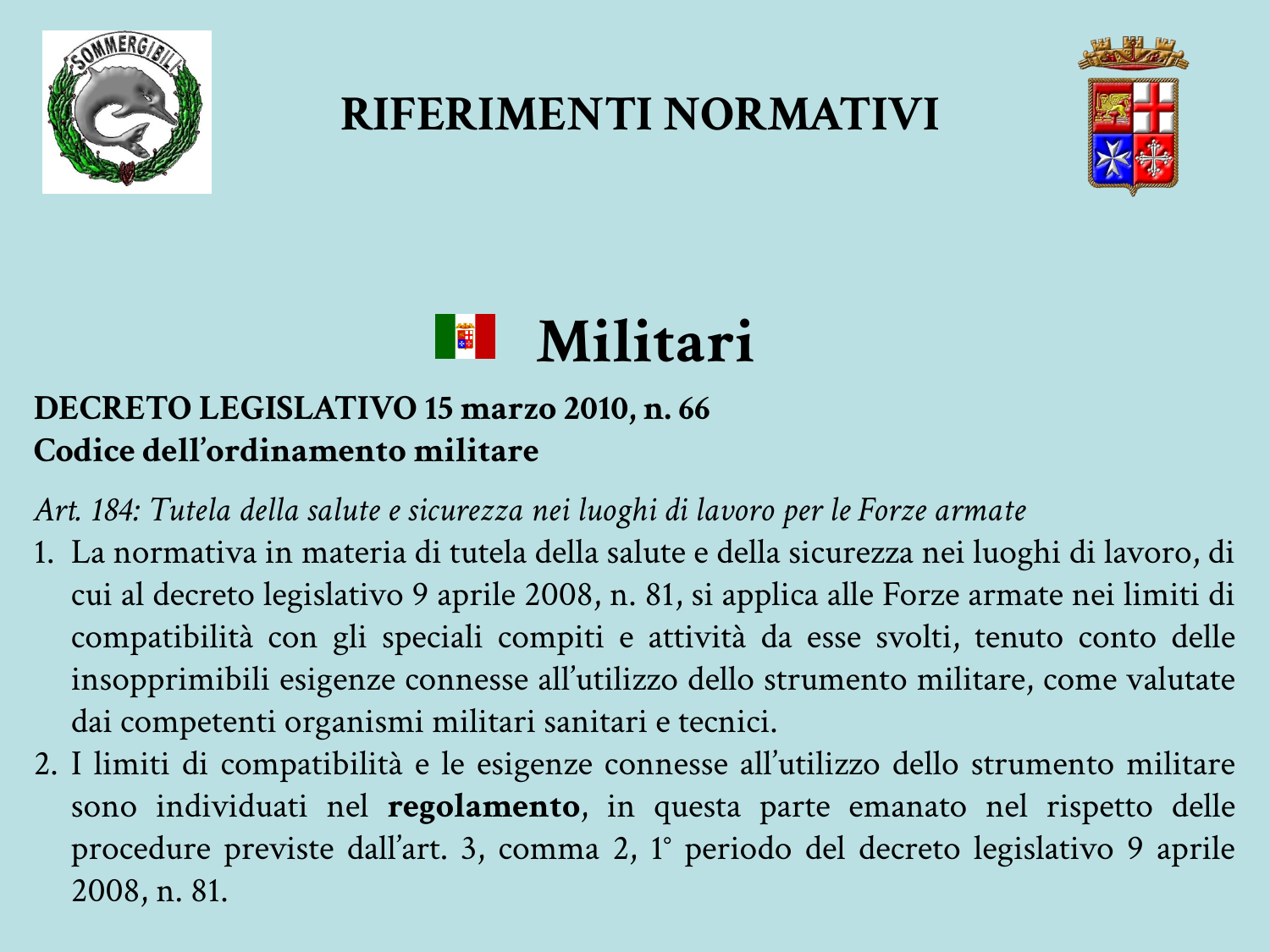

RIFERIMENTI NORMATIVI
Militari
DECRETO LEGISLATIVO 15 marzo 2010, n. 66
Codice dell’ordinamento militare

Art. 184: Tutela della salute e sicurezza nei luoghi di lavoro per le Forze armate
1.	La normativa in materia di tutela della salute e della sicurezza nei luoghi di lavoro, di cui al decreto legislativo 9 aprile 2008, n. 81, si applica alle Forze armate nei limiti di compatibilità con gli speciali compiti e attività da esse svolti, tenuto conto delle insopprimibili esigenze connesse all’utilizzo dello strumento militare, come valutate dai competenti organismi militari sanitari e tecnici.
2.	I limiti di compatibilità e le esigenze connesse all’utilizzo dello strumento militare sono individuati nel regolamento, in questa parte emanato nel rispetto delle procedure previste dall’art. 3, comma 2, 1° periodo del decreto legislativo 9 aprile 2008, n. 81.